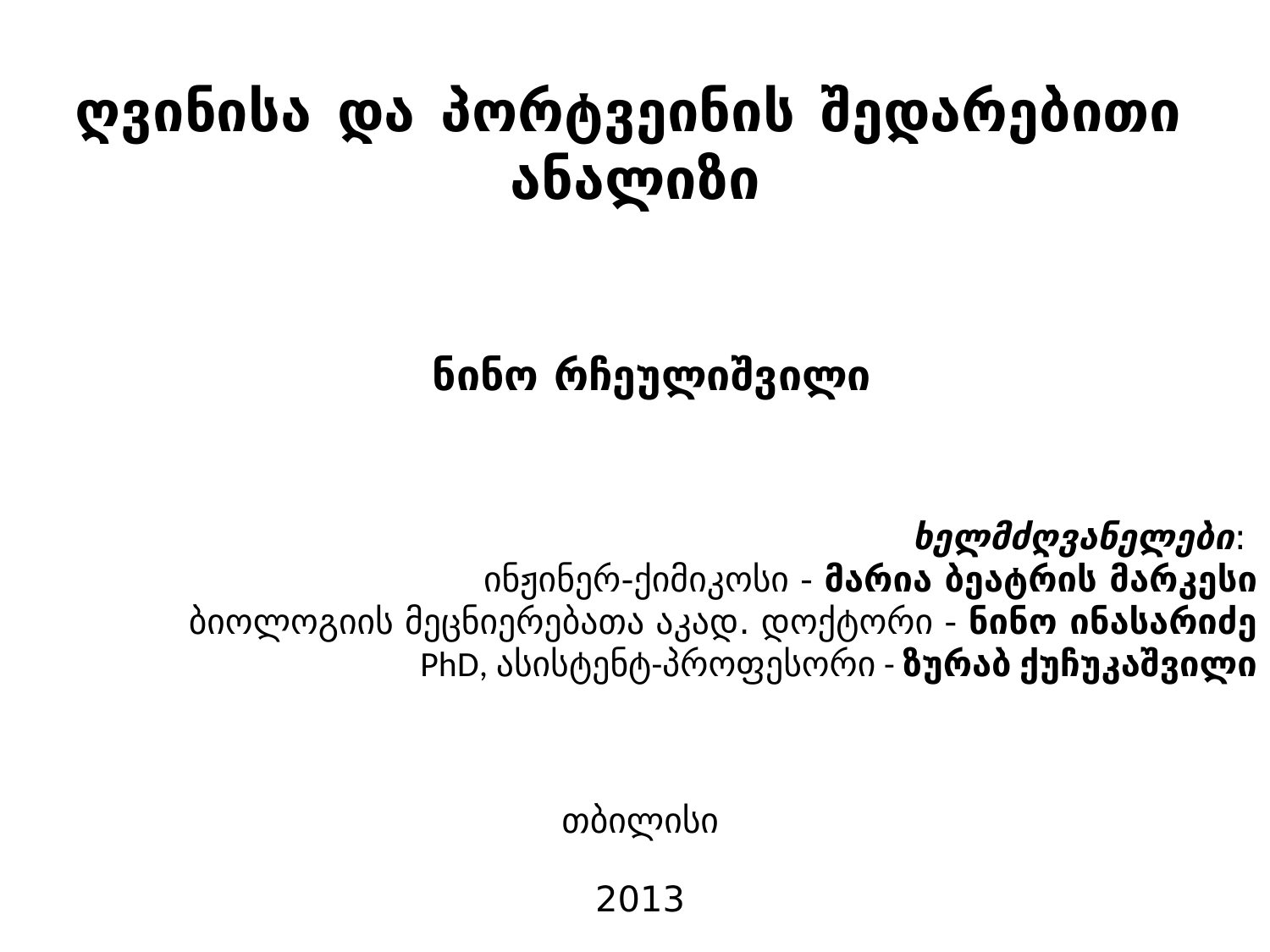

# ღვინისა  და  პორტვეინის  შედარებითი  ანალიზი
ნინო რჩეულიშვილი
ხელმძღვანელები:
ინჟინერ-ქიმიკოსი - მარია ბეატრის მარკესი
ბიოლოგიის მეცნიერებათა აკად. დოქტორი - ნინო ინასარიძე
PhD, ასისტენტ-პროფესორი - ზურაბ ქუჩუკაშვილი

თბილისი
2013